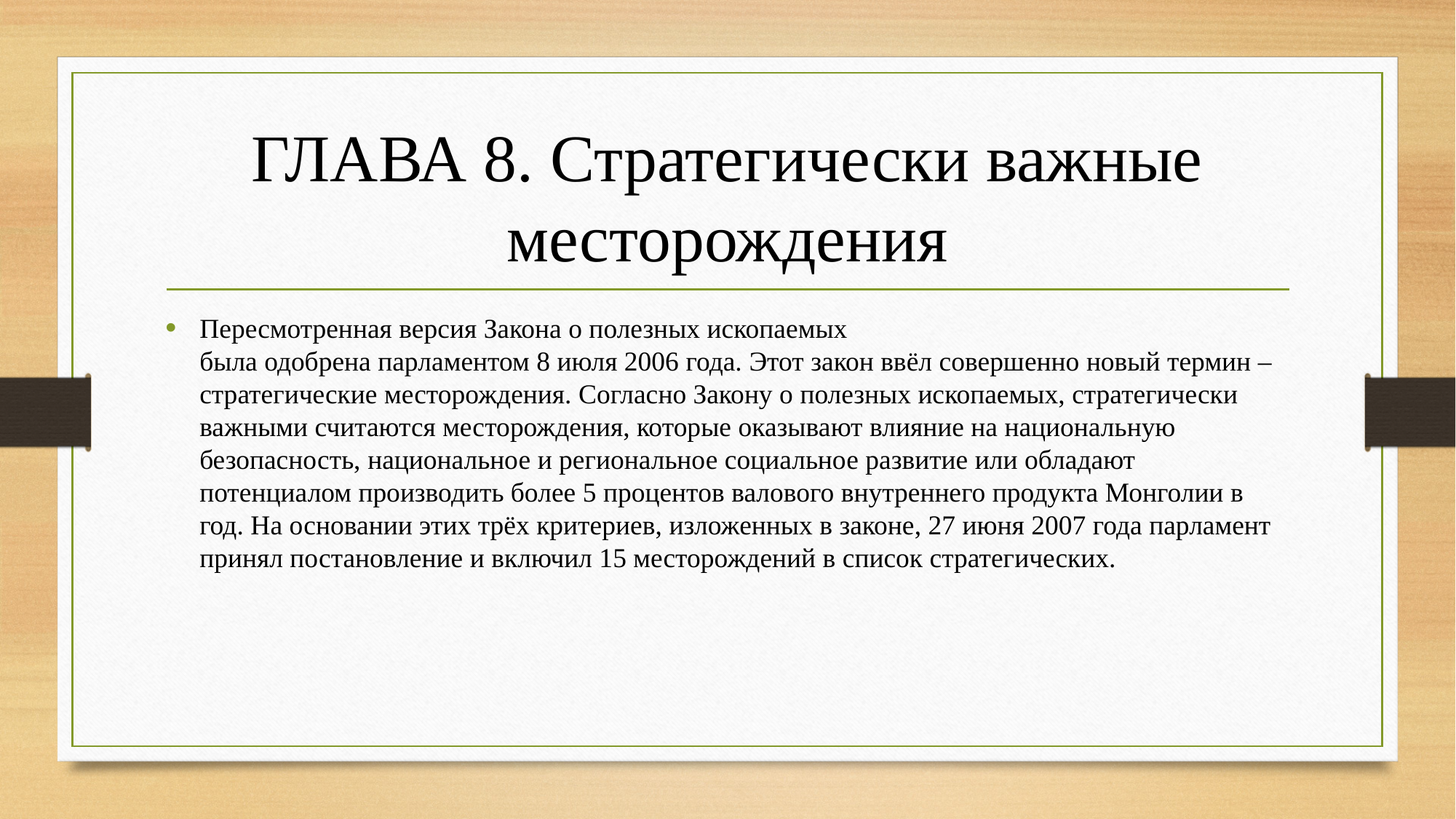

# ГЛАВА 8. Стратегически важные месторождения
Пересмотренная версия Закона о полезных ископаемых
была одобрена парламентом 8 июля 2006 года. Этот закон ввёл совершенно новый термин – стратегические месторождения. Согласно Закону о полезных ископаемых, стратегически важными считаются месторождения, которые оказывают влияние на национальную безопасность, национальное и региональное социальное развитие или обладают потенциалом производить более 5 процентов валового внутреннего продукта Монголии в год. На основании этих трёх критериев, изложенных в законе, 27 июня 2007 года парламент принял постановление и включил 15 месторождений в список стратегических.